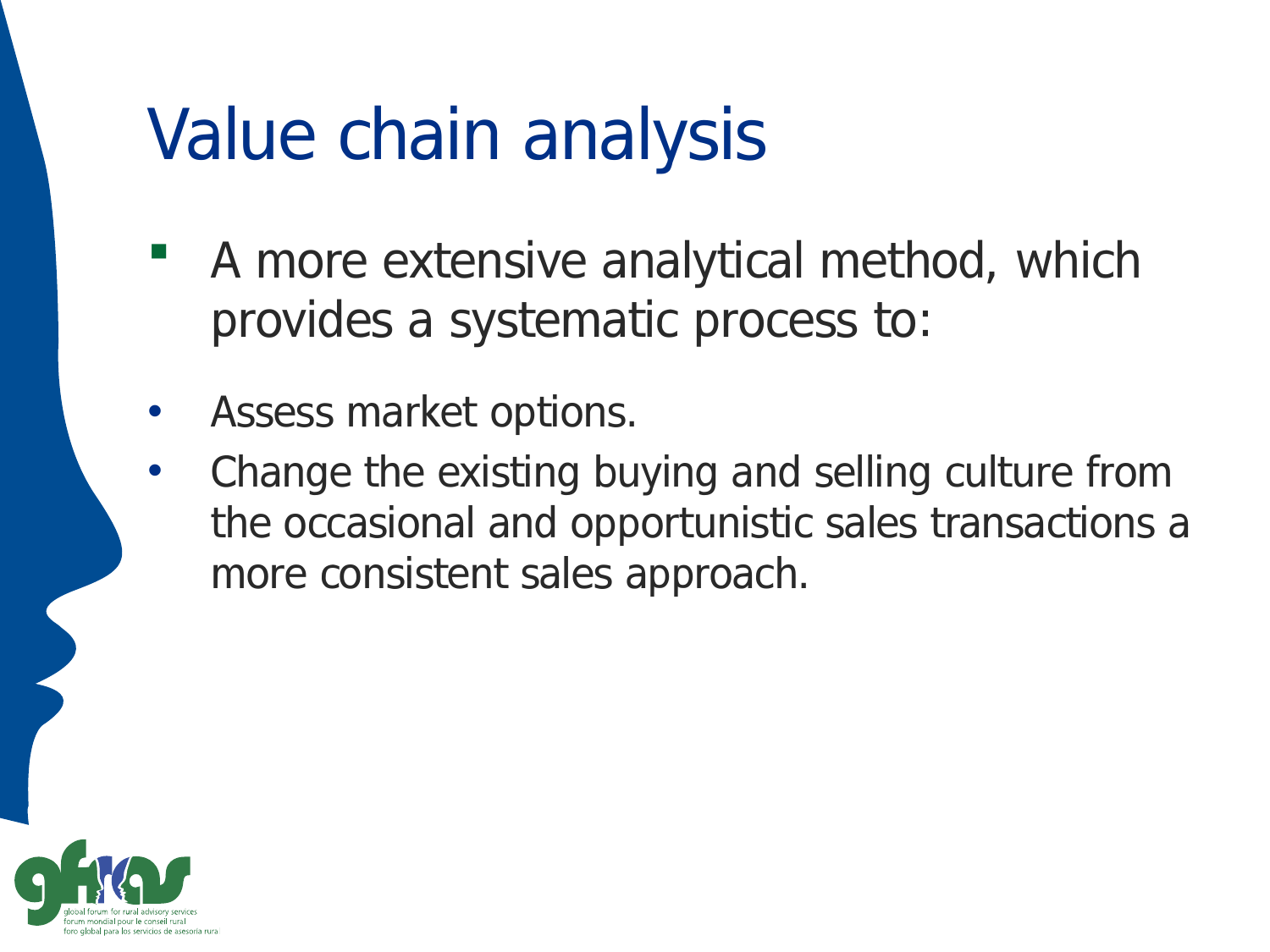

# Value chain analysis
A more extensive analytical method, which provides a systematic process to:

Assess market options.
Change the existing buying and selling culture from the occasional and opportunistic sales transactions a more consistent sales approach.